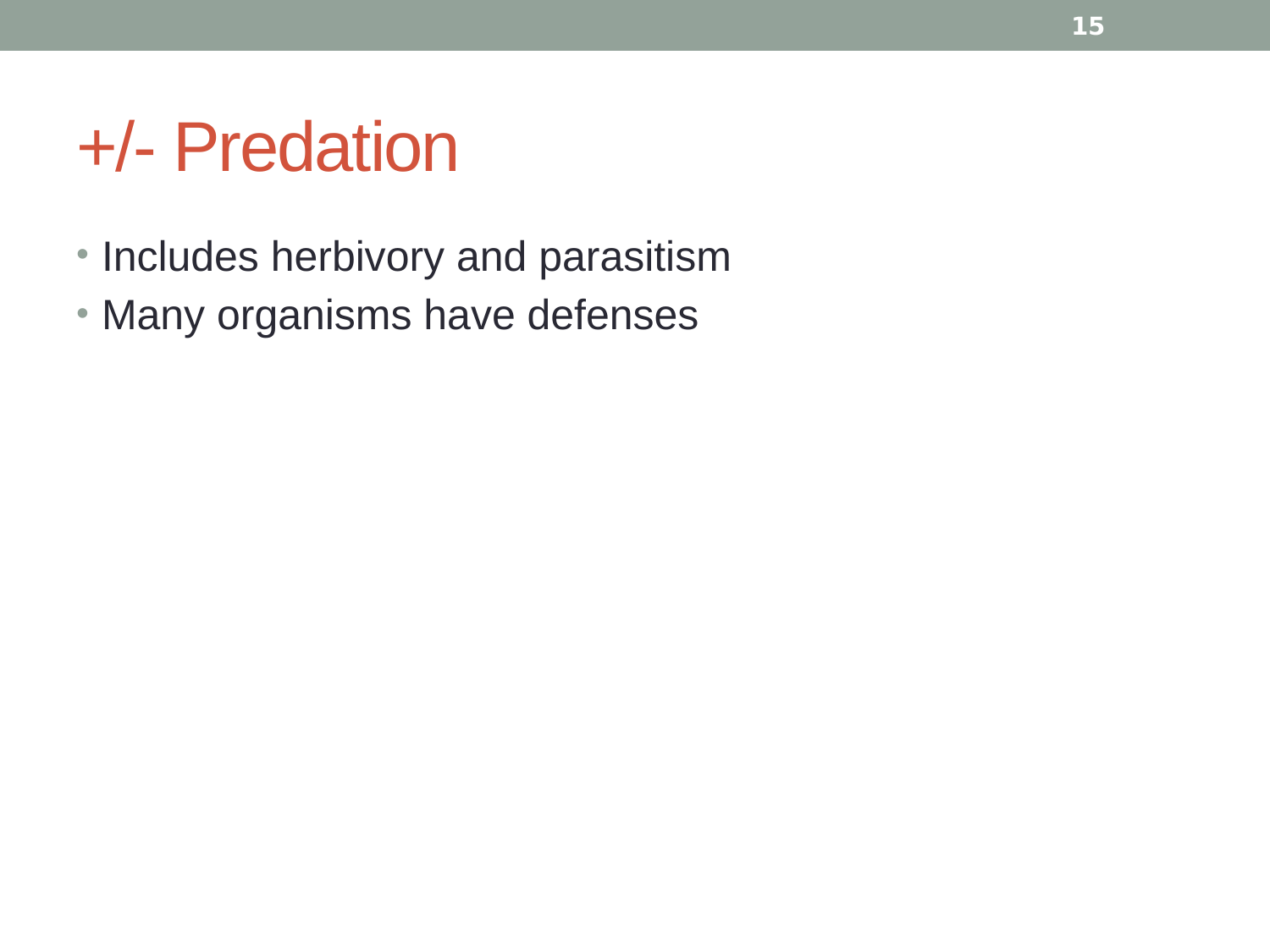

15
# +/- Predation
Includes herbivory and parasitism
Many organisms have defenses